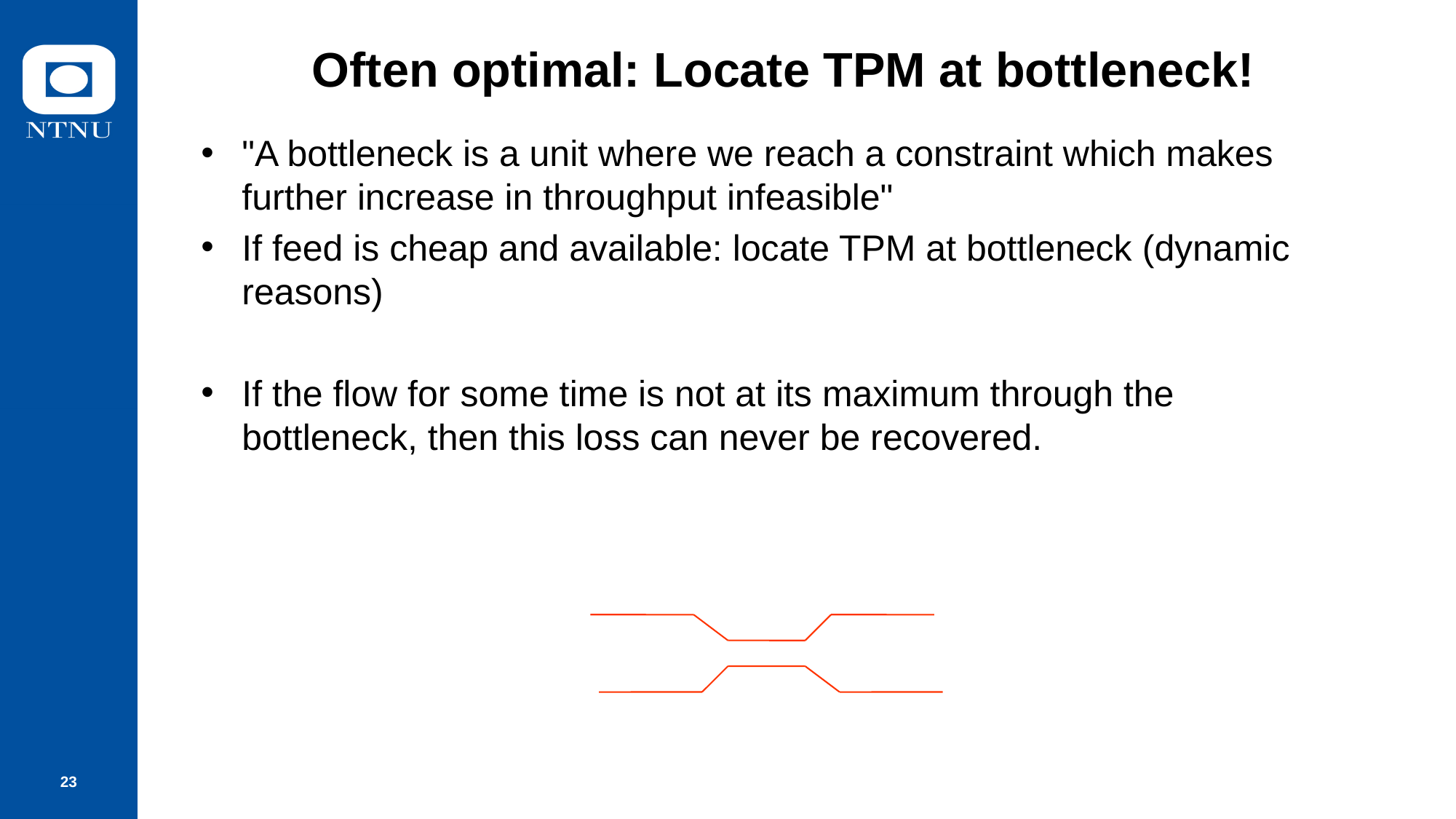

# Often optimal: Locate TPM at bottleneck!
"A bottleneck is a unit where we reach a constraint which makes further increase in throughput infeasible"
If feed is cheap and available: locate TPM at bottleneck (dynamic reasons)

If the flow for some time is not at its maximum through the bottleneck, then this loss can never be recovered.